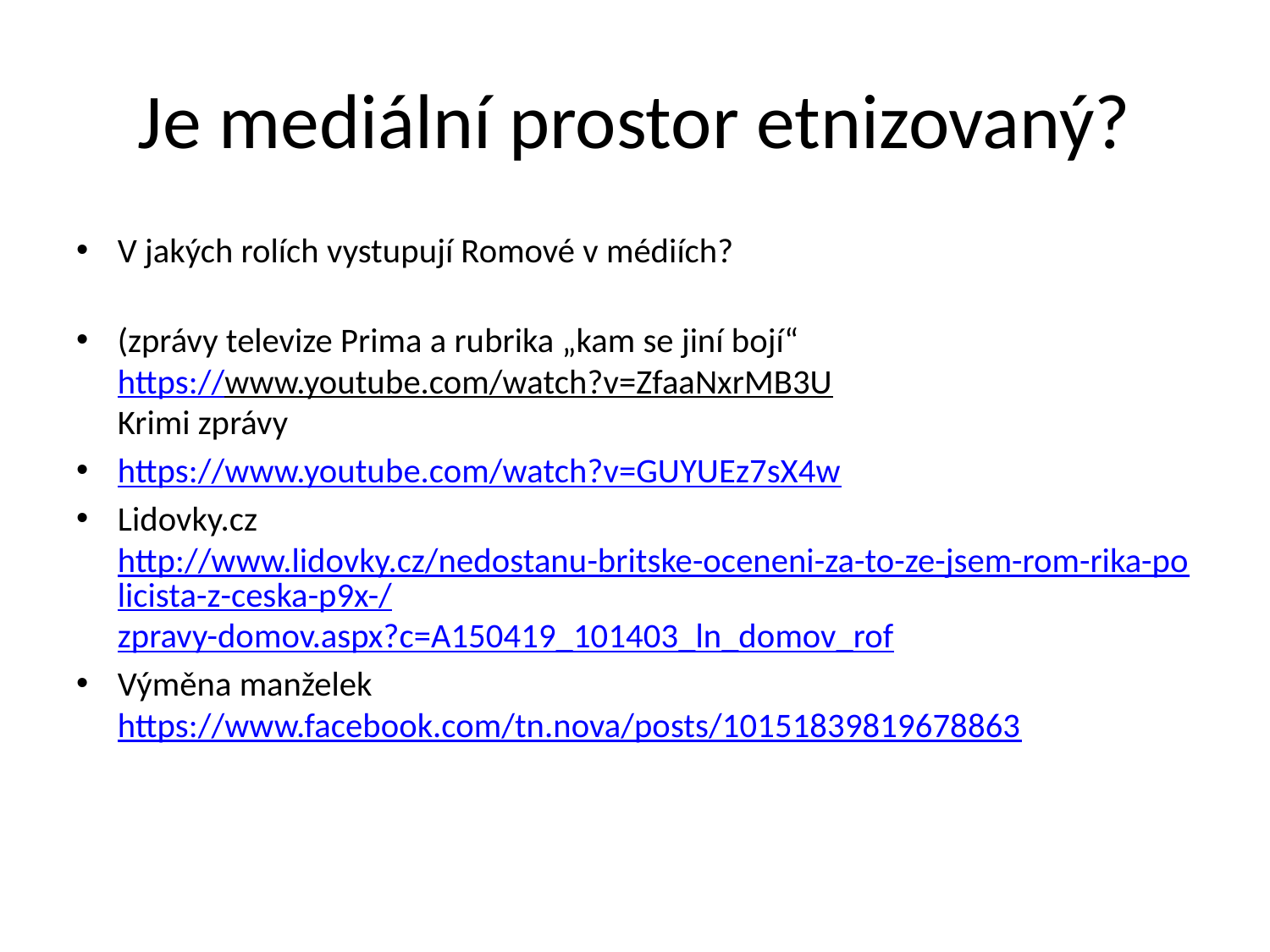

# Je mediální prostor etnizovaný?
V jakých rolích vystupují Romové v médiích?
(zprávy televize Prima a rubrika „kam se jiní bojí“
https://www.youtube.com/watch?v=ZfaaNxrMB3U
Krimi zprávy
https://www.youtube.com/watch?v=GUYUEz7sX4w
Lidovky.cz
http://www.lidovky.cz/nedostanu-britske-oceneni-za-to-ze-jsem-rom-rika-policista-z-ceska-p9x-/zpravy-domov.aspx?c=A150419_101403_ln_domov_rof
Výměna manželek
https://www.facebook.com/tn.nova/posts/10151839819678863